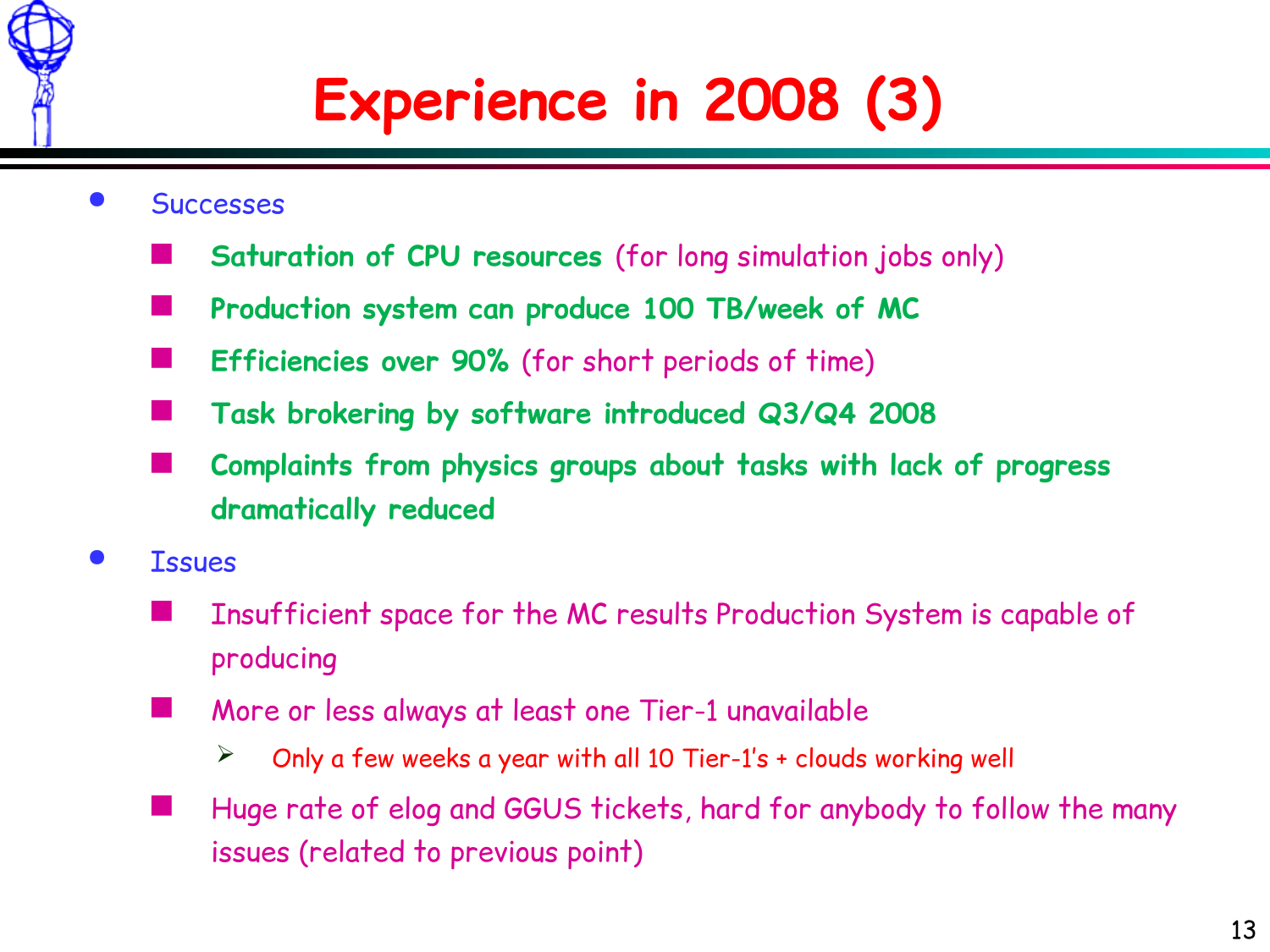

# Experience in 2008 (3)
Successes
Saturation of CPU resources (for long simulation jobs only)
Production system can produce 100 TB/week of MC
Efficiencies over 90% (for short periods of time)
Task brokering by software introduced Q3/Q4 2008
Complaints from physics groups about tasks with lack of progress dramatically reduced
Issues
Insufficient space for the MC results Production System is capable of producing
More or less always at least one Tier-1 unavailable
Only a few weeks a year with all 10 Tier-1’s + clouds working well
Huge rate of elog and GGUS tickets, hard for anybody to follow the many issues (related to previous point)

13